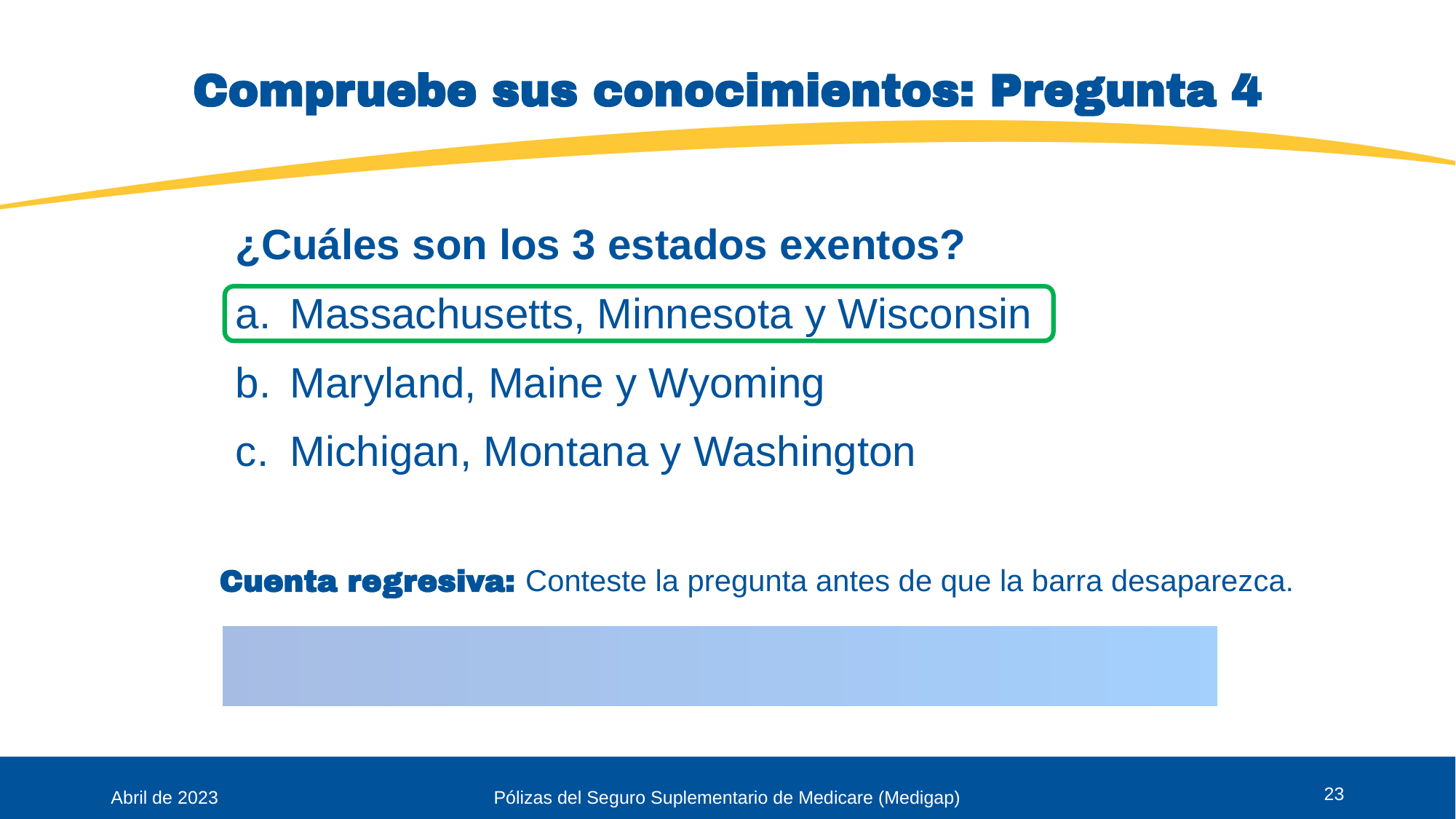

# Compruebe sus conocimientos: Pregunta 4
¿Cuáles son los 3 estados exentos?
Massachusetts, Minnesota y Wisconsin
Maryland, Maine y Wyoming
Michigan, Montana y Washington

Cuenta regresiva: Conteste la pregunta antes de que la barra desaparezca.
23
Abril de 2023
Pólizas del Seguro Suplementario de Medicare (Medigap)